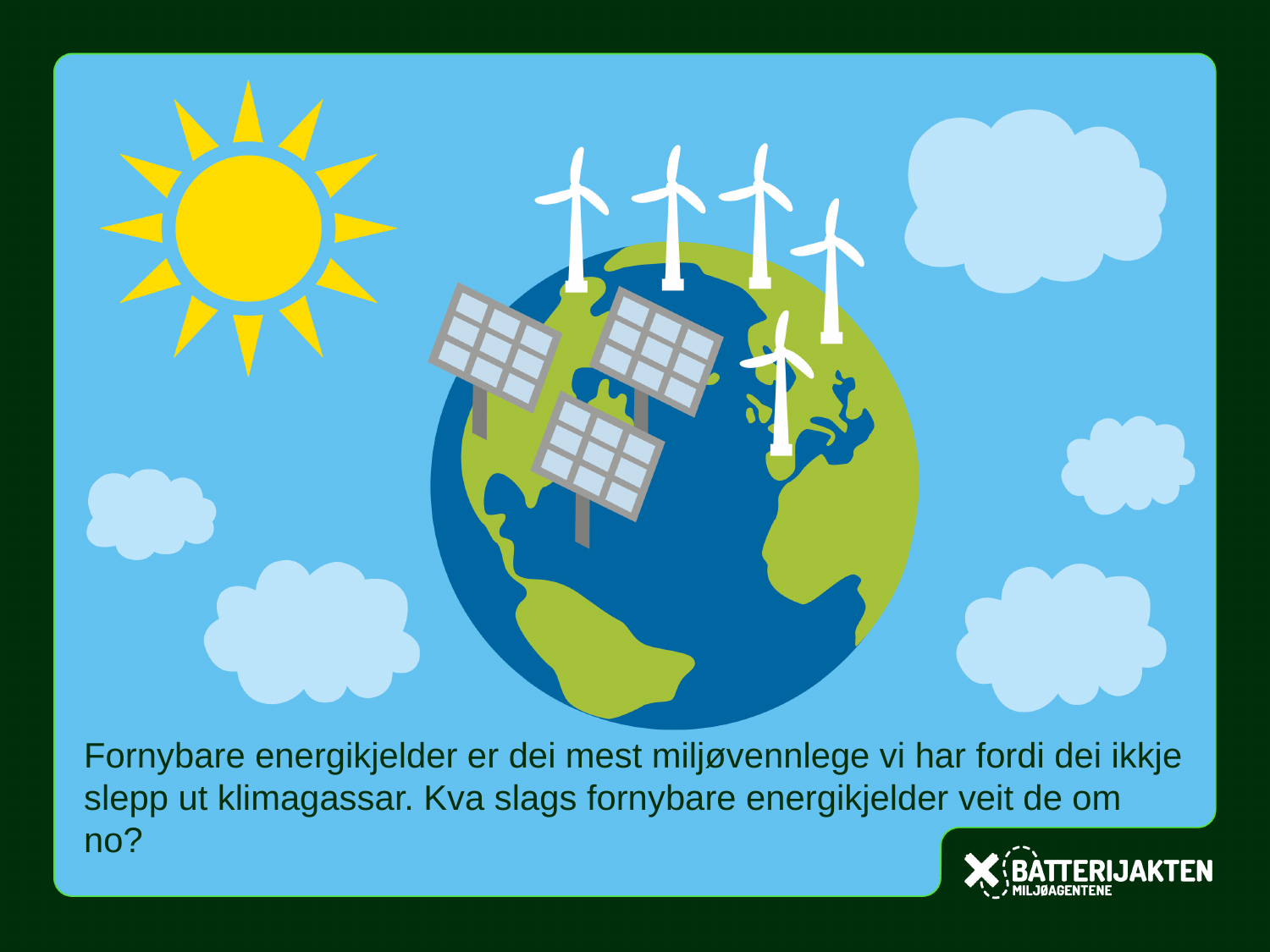

Fornybare energikjelder er dei mest miljøvennlege vi har fordi dei ikkje slepp ut klimagassar. Kva slags fornybare energikjelder veit de om no?